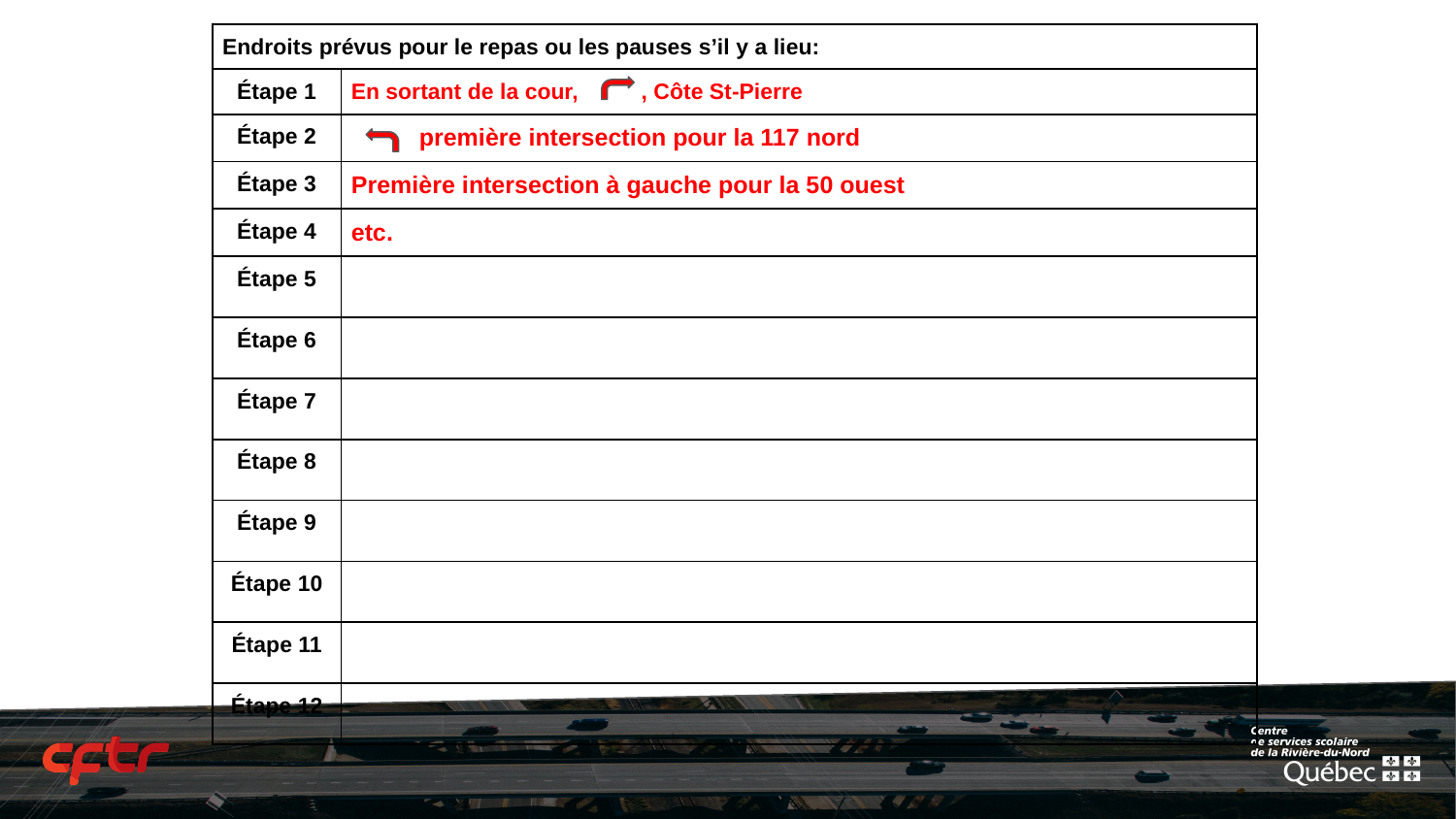

| Endroits prévus pour le repas ou les pauses s’il y a lieu: |  |  |  |
| --- | --- | --- | --- |
| Étape 1 | En sortant de la cour, , Côte St-Pierre |  |  |
| Étape 2 | première intersection pour la 117 nord |  |  |
| Étape 3 | Première intersection à gauche pour la 50 ouest |  |  |
| Étape 4 | etc. |  |  |
| Étape 5 |  |  |  |
| Étape 6 |  |  |  |
| Étape 7 |  |  |  |
| Étape 8 |  |  |  |
| Étape 9 |  |  |  |
| Étape 10 |  |  |  |
| Étape 11 |  |  |  |
| Étape 12 |  |  |  |